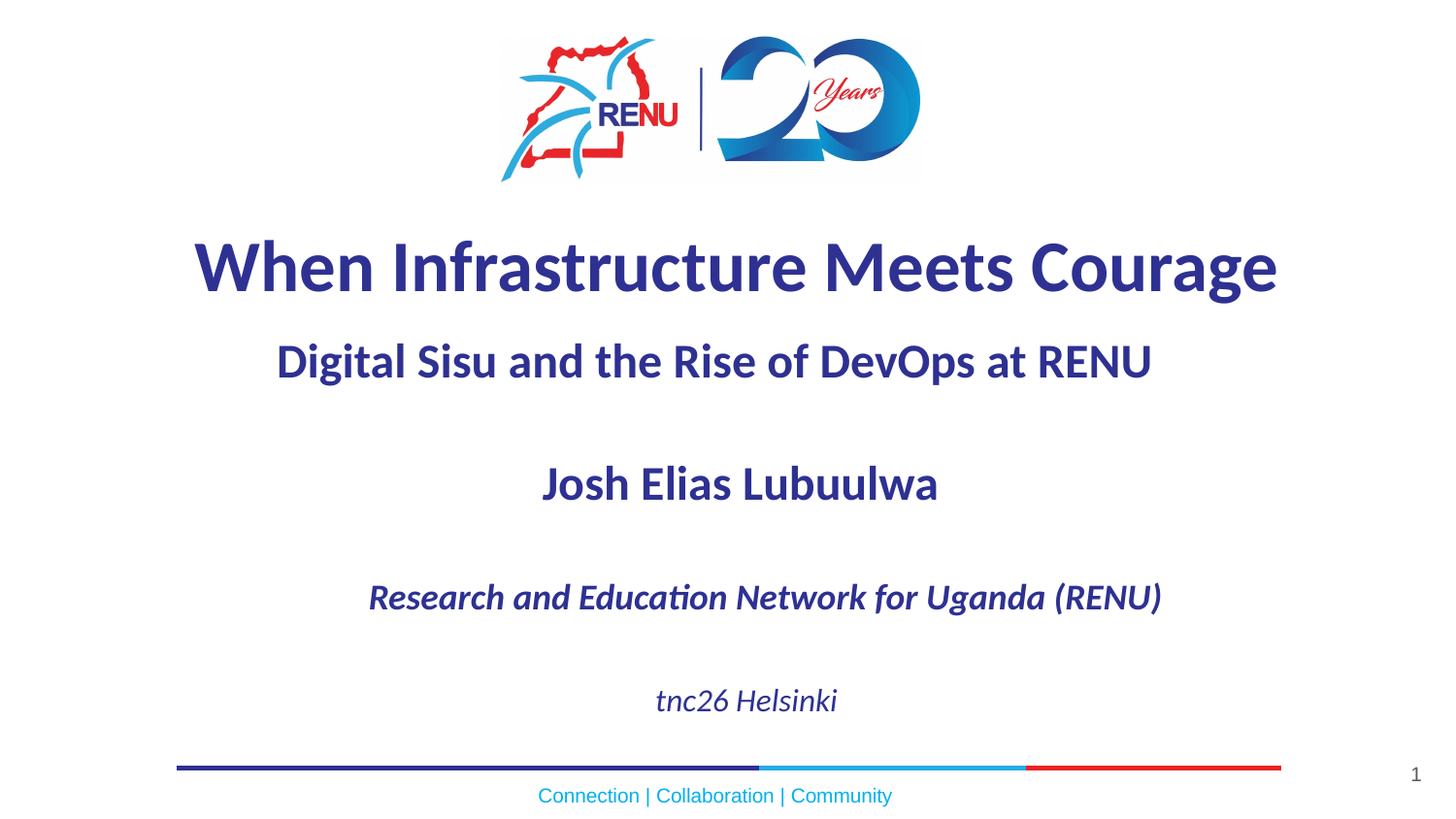

# When Infrastructure Meets Courage
Digital Sisu and the Rise of DevOps at RENU
Josh Elias Lubuulwa

Research and Education Network for Uganda (RENU)
tnc26 Helsinki
1